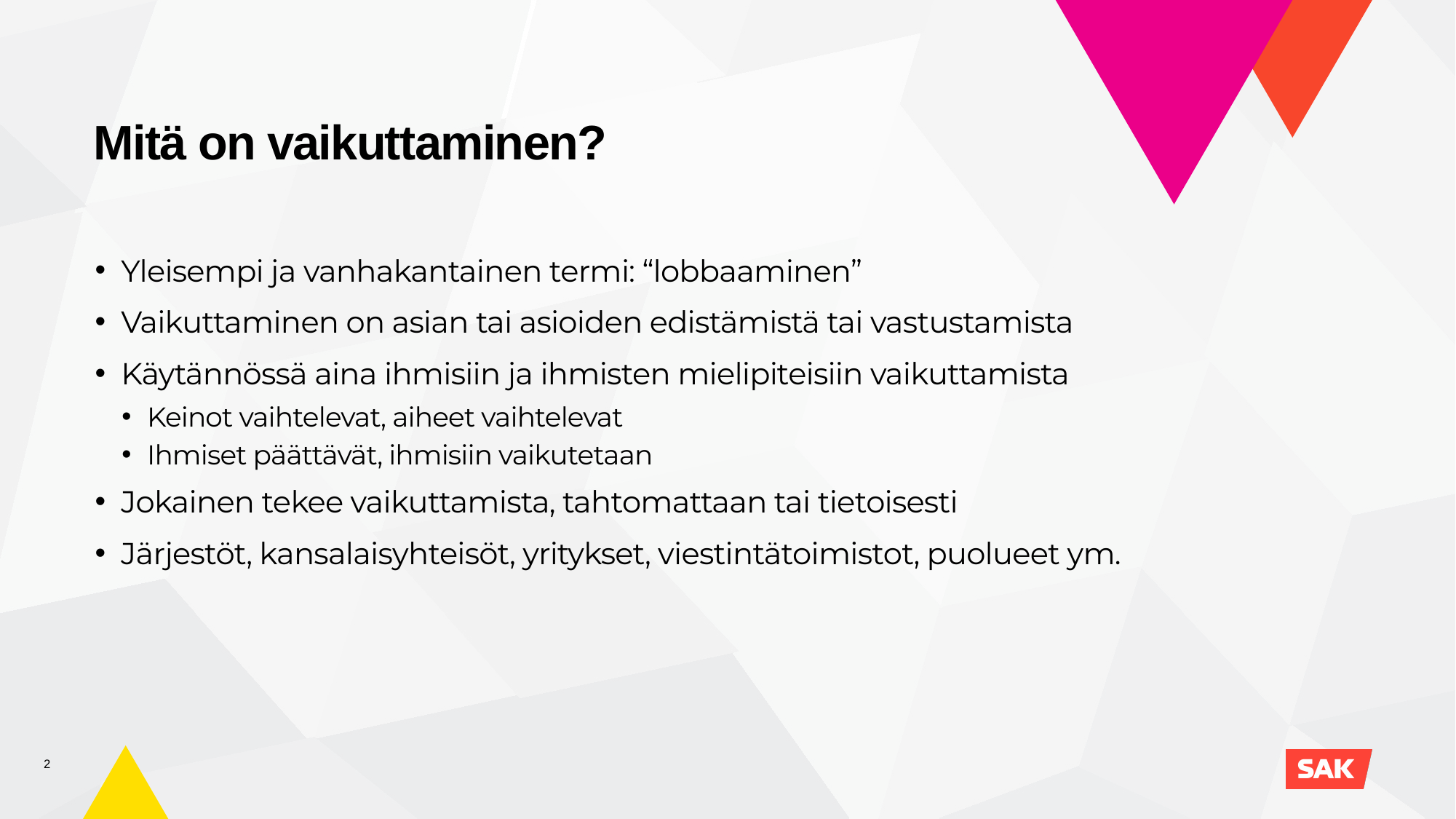

Mitä on vaikuttaminen?
Yleisempi ja vanhakantainen termi: “lobbaaminen”
Vaikuttaminen on asian tai asioiden edistämistä tai vastustamista
Käytännössä aina ihmisiin ja ihmisten mielipiteisiin vaikuttamista
Keinot vaihtelevat, aiheet vaihtelevat
Ihmiset päättävät, ihmisiin vaikutetaan
Jokainen tekee vaikuttamista, tahtomattaan tai tietoisesti
Järjestöt, kansalaisyhteisöt, yritykset, viestintätoimistot, puolueet ym.
2